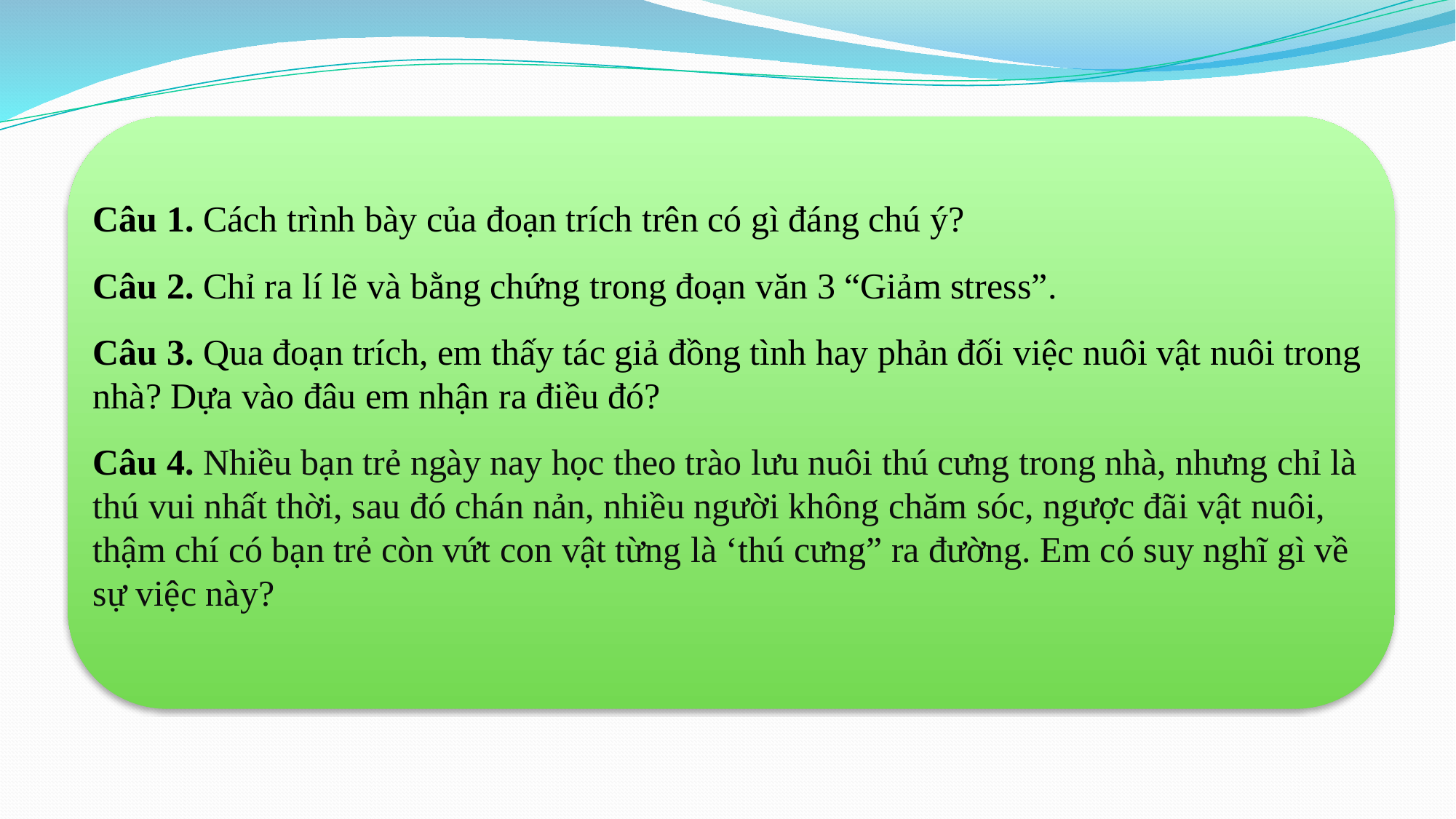

Câu 1. Cách trình bày của đoạn trích trên có gì đáng chú ý?
Câu 2. Chỉ ra lí lẽ và bằng chứng trong đoạn văn 3 “Giảm stress”.
Câu 3. Qua đoạn trích, em thấy tác giả đồng tình hay phản đối việc nuôi vật nuôi trong nhà? Dựa vào đâu em nhận ra điều đó?
Câu 4. Nhiều bạn trẻ ngày nay học theo trào lưu nuôi thú cưng trong nhà, nhưng chỉ là thú vui nhất thời, sau đó chán nản, nhiều người không chăm sóc, ngược đãi vật nuôi, thậm chí có bạn trẻ còn vứt con vật từng là ‘thú cưng” ra đường. Em có suy nghĩ gì về sự việc này?